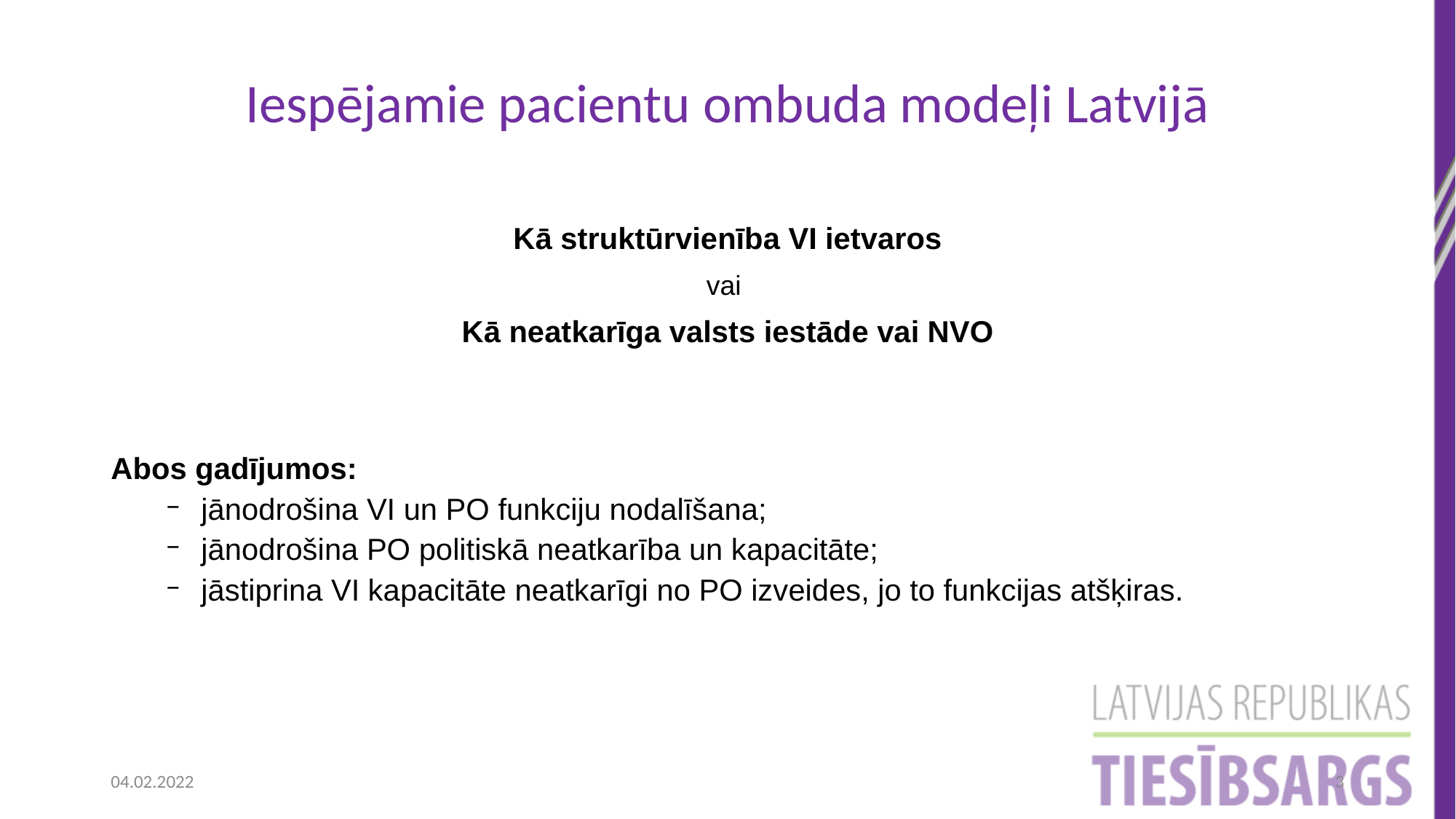

Iespējamie pacientu ombuda modeļi Latvijā
Kā struktūrvienība VI ietvaros
vai
Kā neatkarīga valsts iestāde vai NVO

Abos gadījumos:
 jānodrošina VI un PO funkciju nodalīšana;
 jānodrošina PO politiskā neatkarība un kapacitāte;
 jāstiprina VI kapacitāte neatkarīgi no PO izveides, jo to funkcijas atšķiras.

04.02.2022
3